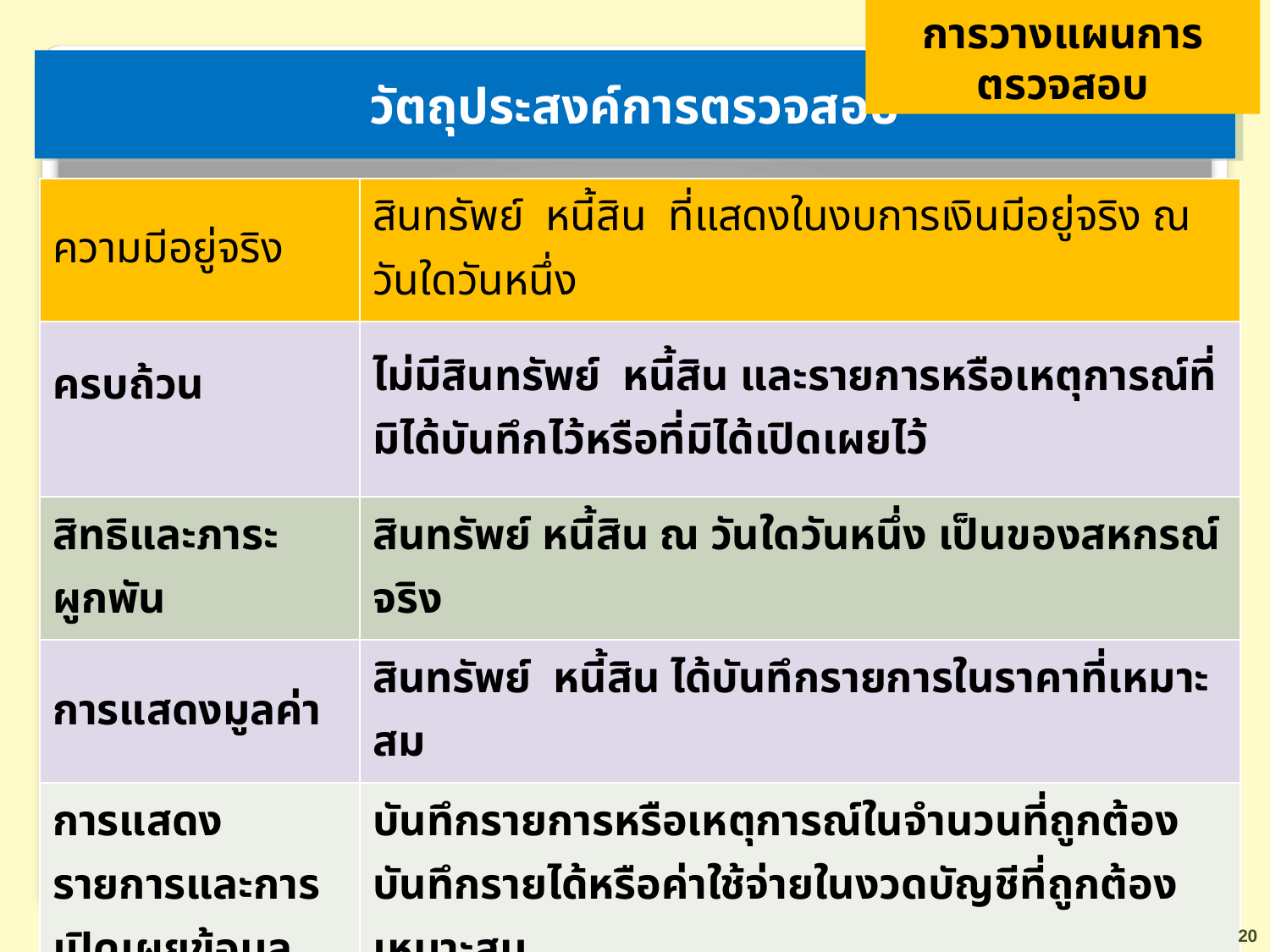

การวางแผนการตรวจสอบ
# วัตถุประสงค์การตรวจสอบ
| ความมีอยู่จริง | สินทรัพย์ หนี้สิน ที่แสดงในงบการเงินมีอยู่จริง ณ วันใดวันหนึ่ง |
| --- | --- |
| ครบถ้วน | ไม่มีสินทรัพย์ หนี้สิน และรายการหรือเหตุการณ์ที่มิได้บันทึกไว้หรือที่มิได้เปิดเผยไว้ |
| สิทธิและภาระผูกพัน | สินทรัพย์ หนี้สิน ณ วันใดวันหนึ่ง เป็นของสหกรณ์จริง |
| การแสดงมูลค่า | สินทรัพย์ หนี้สิน ได้บันทึกรายการในราคาที่เหมาะสม |
| การแสดงรายการและการเปิดเผยข้อมูล | บันทึกรายการหรือเหตุการณ์ในจำนวนที่ถูกต้อง บันทึกรายได้หรือค่าใช้จ่ายในงวดบัญชีที่ถูกต้องเหมาะสม |
20